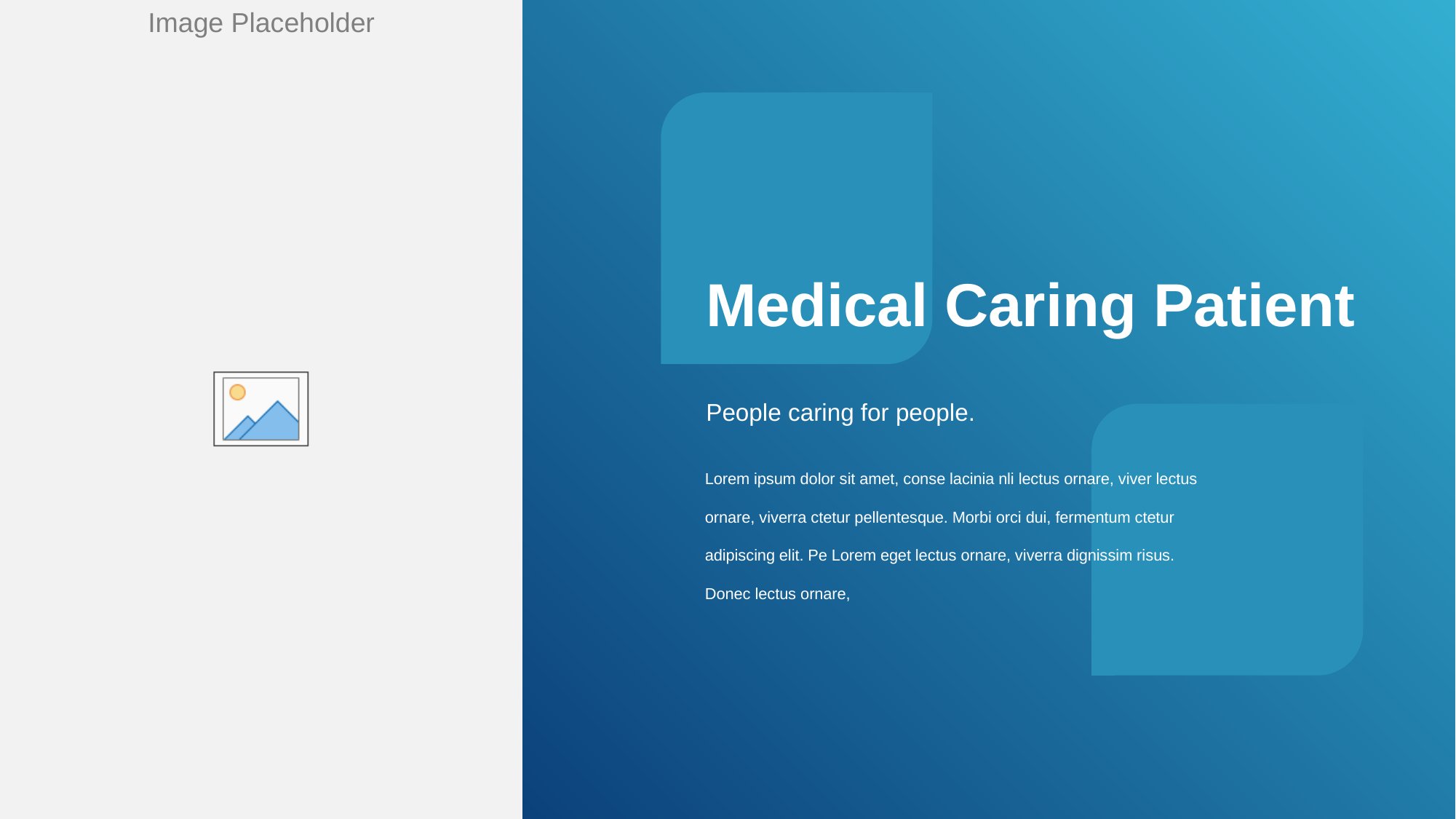

Medical Caring Patient
People caring for people.

Lorem ipsum dolor sit amet, conse lacinia nli lectus ornare, viver lectus ornare, viverra ctetur pellentesque. Morbi orci dui, fermentum ctetur adipiscing elit. Pe Lorem eget lectus ornare, viverra dignissim risus. Donec lectus ornare,